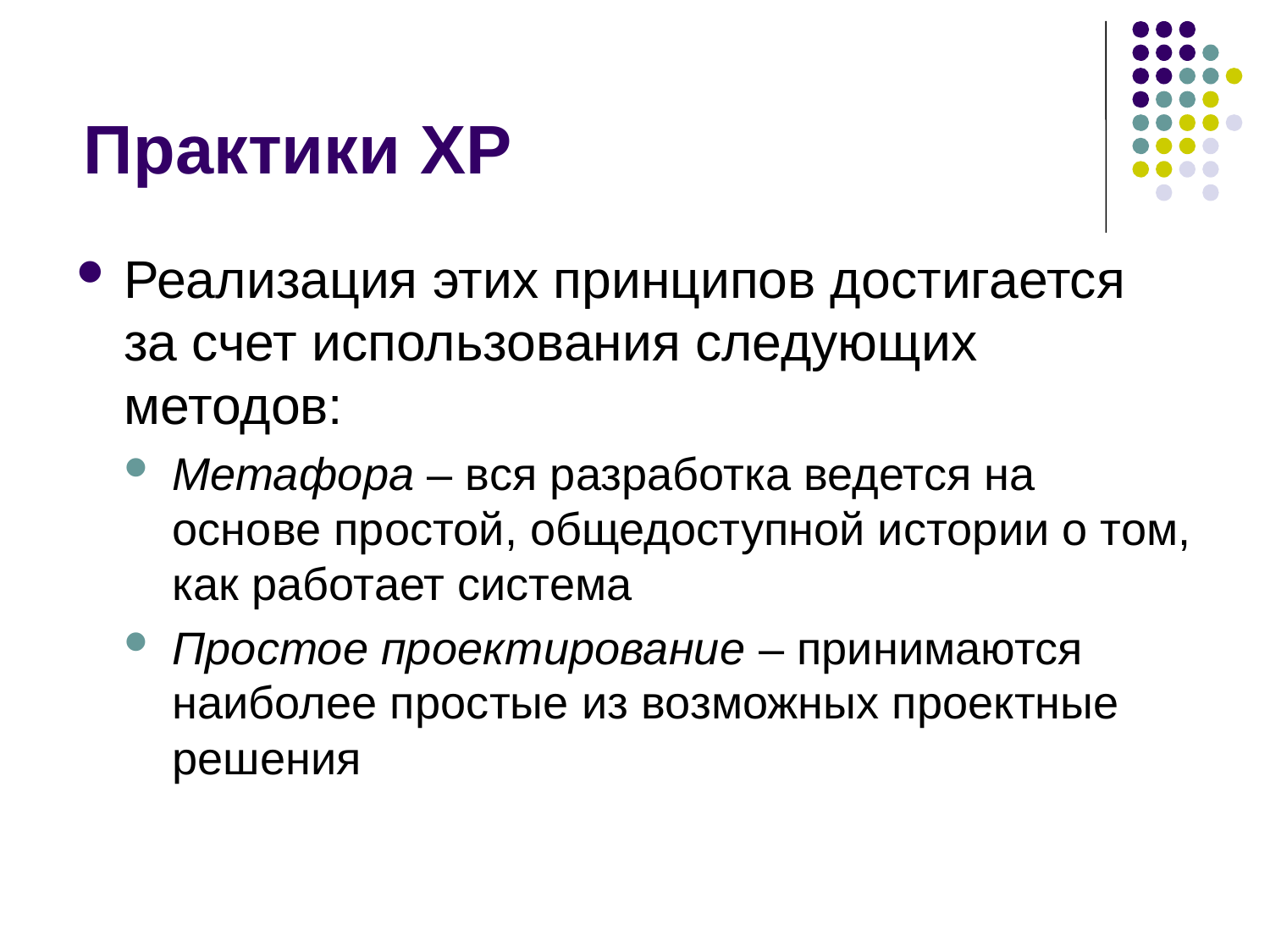

# Практики XP
Реализация этих принципов достигается за счет использования следующих методов:
Метафора – вся разработка ведется на основе простой, общедоступной истории о том, как работает система
Простое проектирование – принимаются наиболее простые из возможных проектные решения